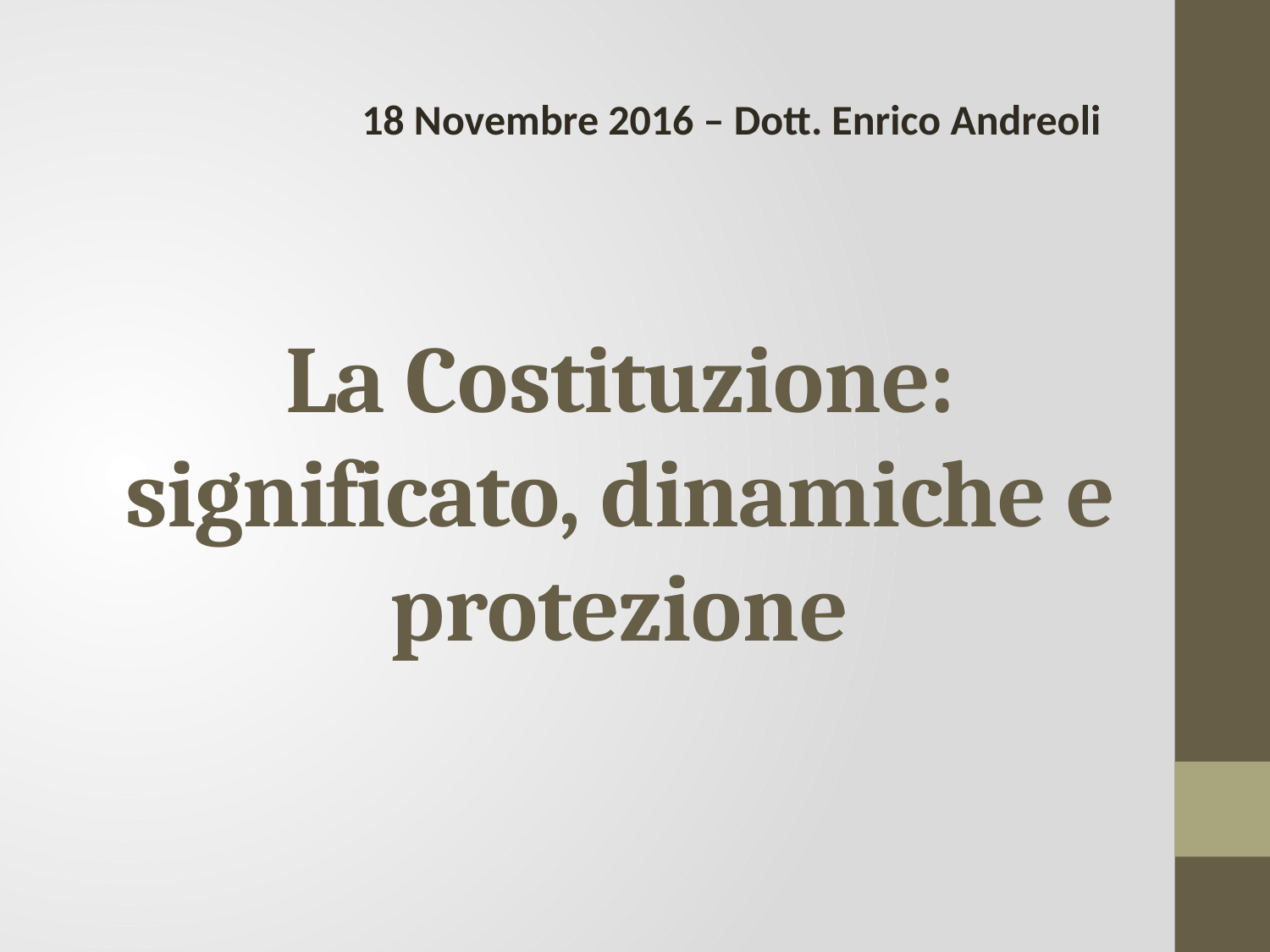

18 Novembre 2016 – Dott. Enrico Andreoli
# La Costituzione: significato, dinamiche e protezione